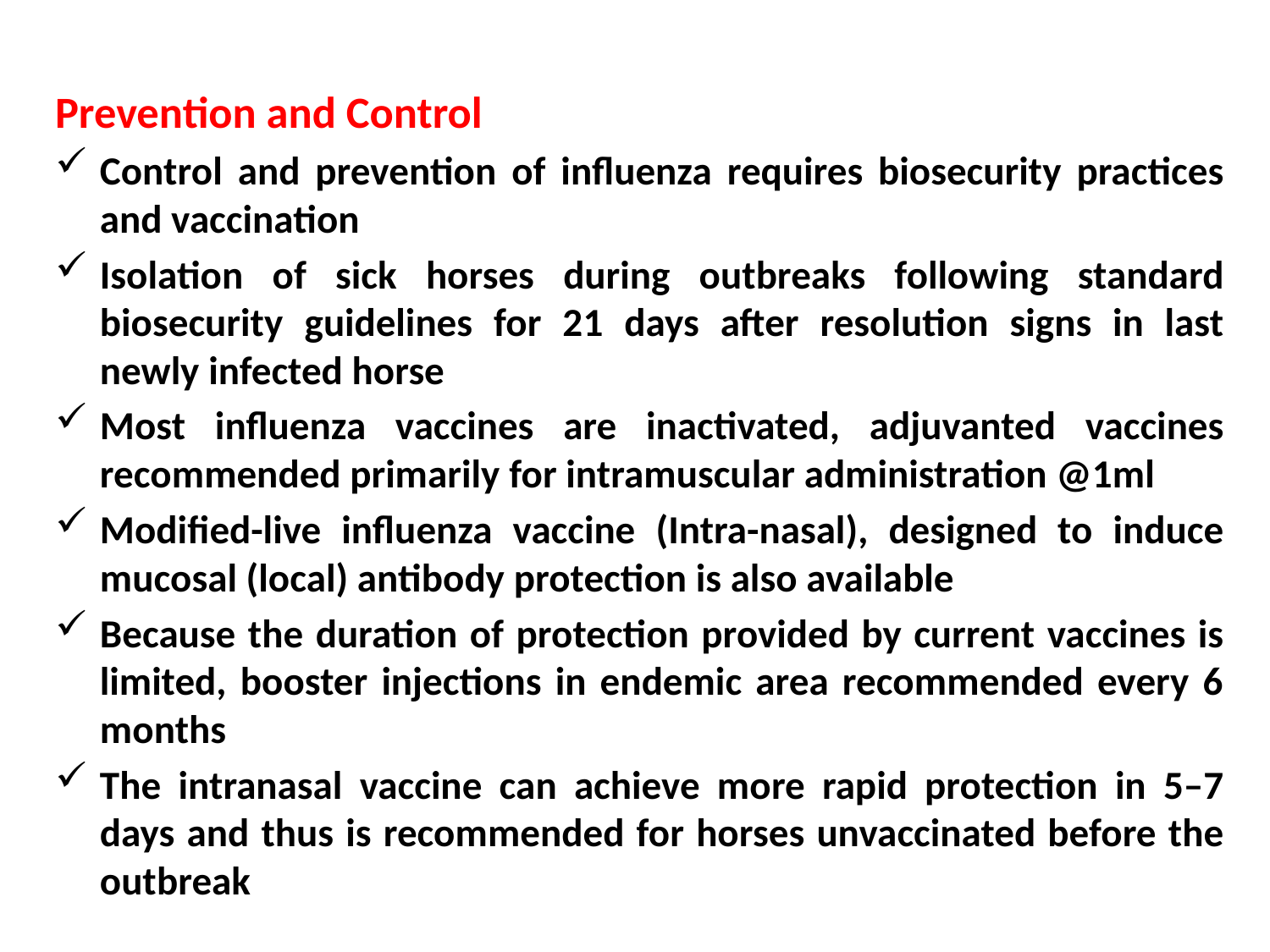

Prevention and Control
Control and prevention of influenza requires biosecurity practices and vaccination
Isolation of sick horses during outbreaks following standard biosecurity guidelines for 21 days after resolution signs in last newly infected horse
Most influenza vaccines are inactivated, adjuvanted vaccines recommended primarily for intramuscular administration @1ml
Modified-live influenza vaccine (Intra-nasal), designed to induce mucosal (local) antibody protection is also available
Because the duration of protection provided by current vaccines is limited, booster injections in endemic area recommended every 6 months
The intranasal vaccine can achieve more rapid protection in 5–7 days and thus is recommended for horses unvaccinated before the outbreak